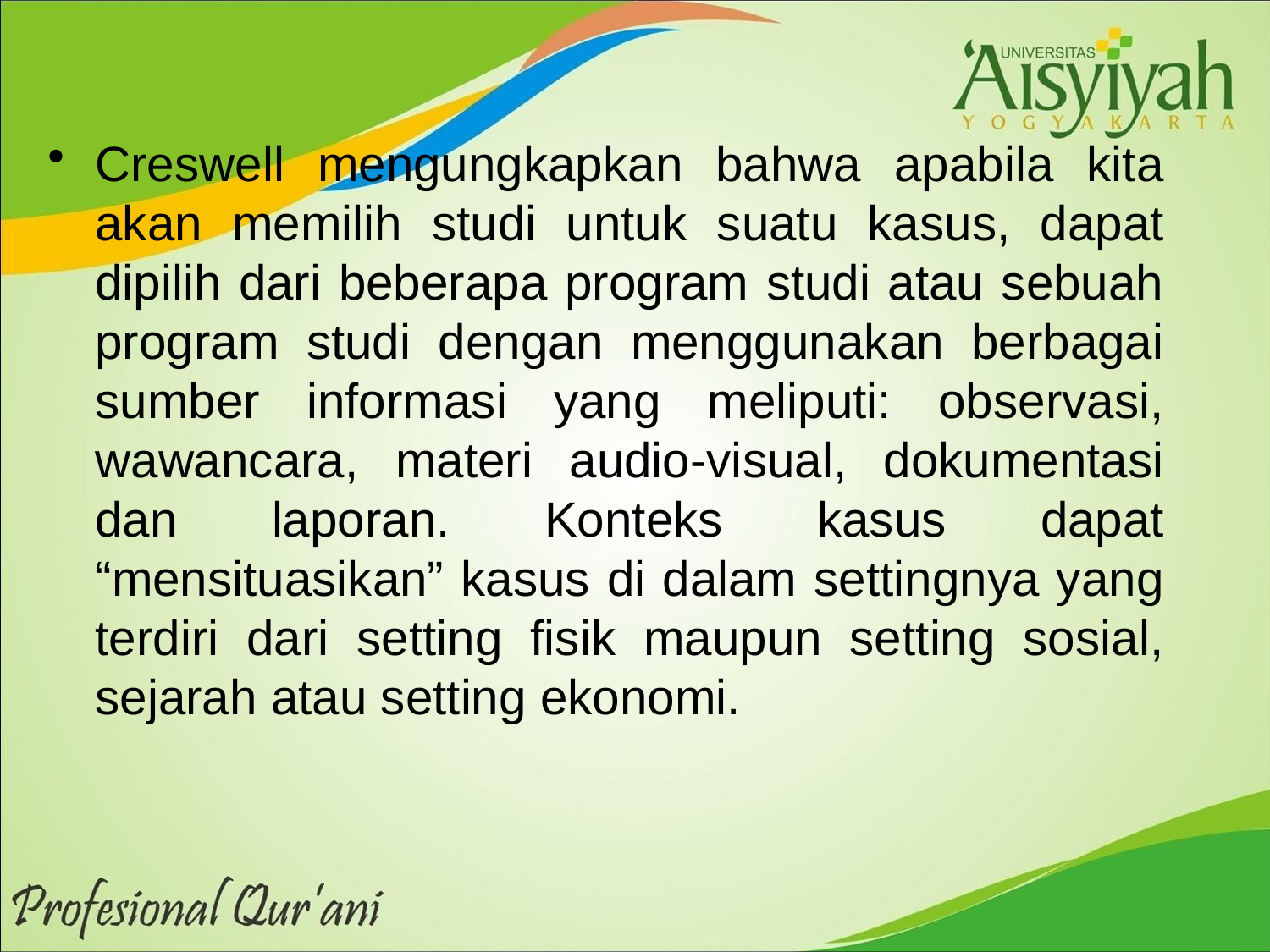

Creswell mengungkapkan bahwa apabila kita akan memilih studi untuk suatu kasus, dapat dipilih dari beberapa program studi atau sebuah program studi dengan menggunakan berbagai sumber informasi yang meliputi: observasi, wawancara, materi audio-visual, dokumentasi dan laporan. Konteks kasus dapat “mensituasikan” kasus di dalam settingnya yang terdiri dari setting fisik maupun setting sosial, sejarah atau setting ekonomi.